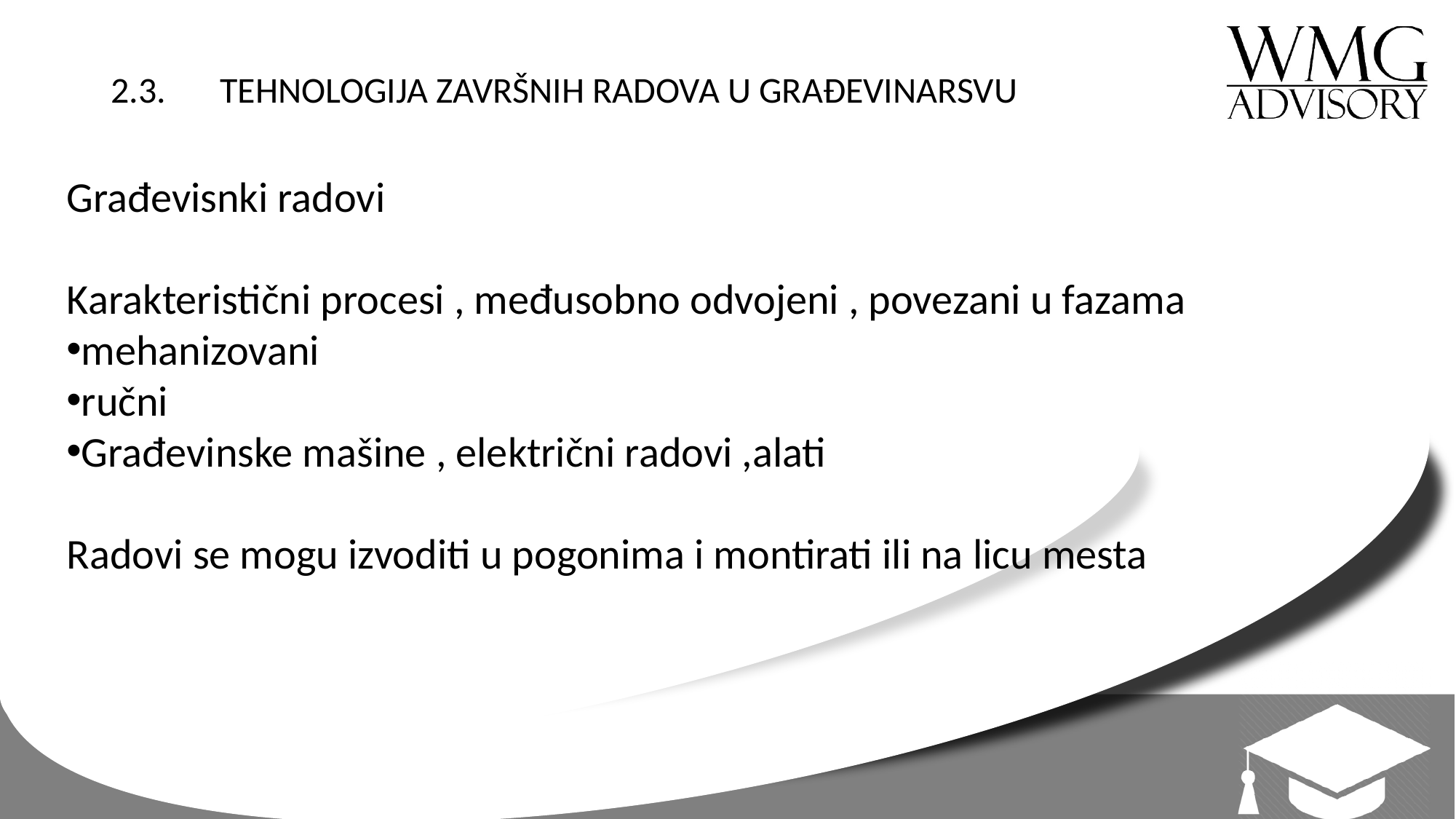

# 2.3.	TEHNOLOGIJA ZAVRŠNIH RADOVA U GRAĐEVINARSVU
Građevisnki radovi

Karakteristični procesi , međusobno odvojeni , povezani u fazama
mehanizovani
ručni
Građevinske mašine , električni radovi ,alati

Radovi se mogu izvoditi u pogonima i montirati ili na licu mesta